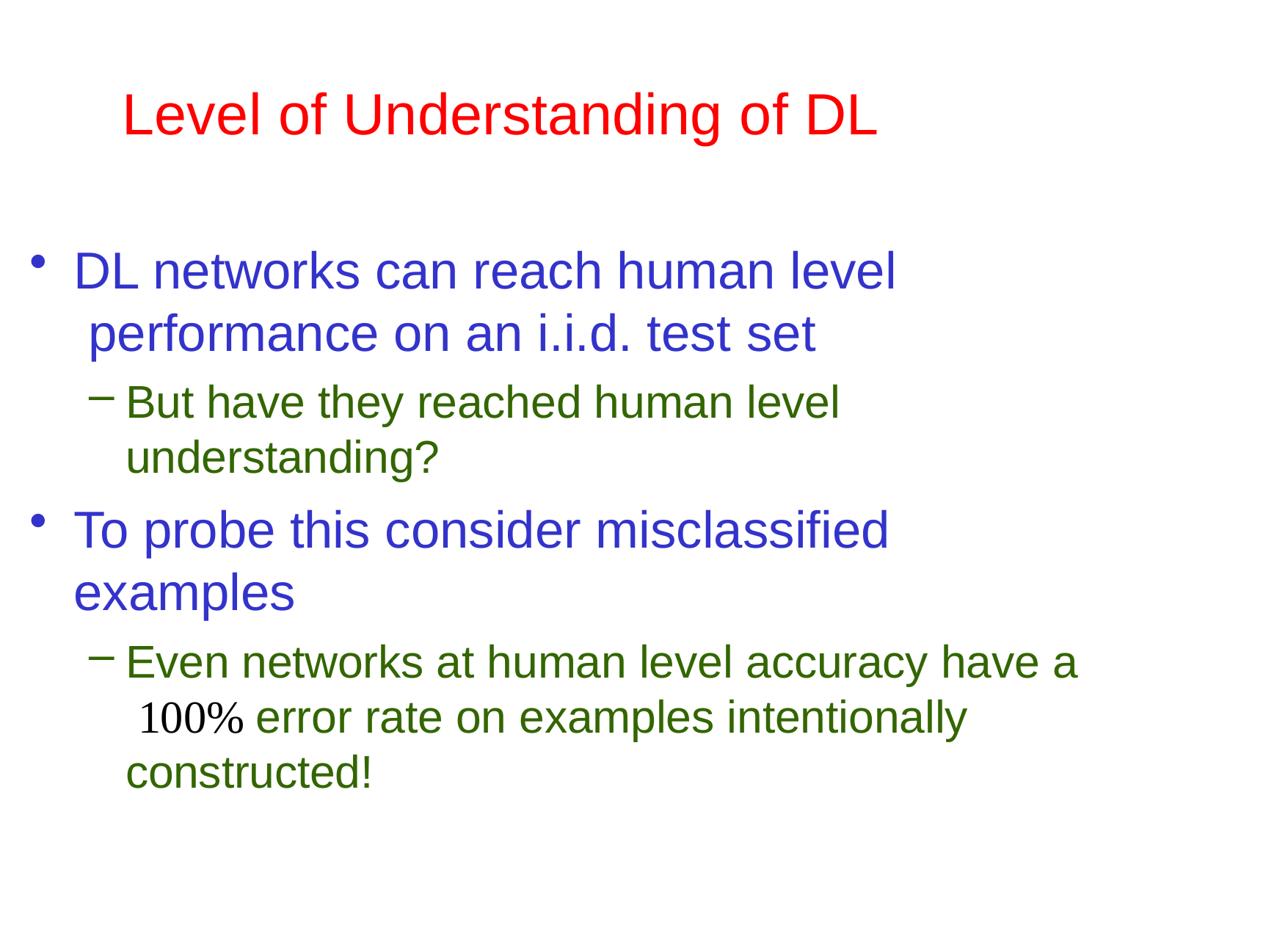

# Level of Understanding of DL
DL networks can reach human level  performance on an i.i.d. test set
But have they reached human level understanding?
To probe this consider misclassified examples
Even networks at human level accuracy have a  100% error rate on examples intentionally  constructed!